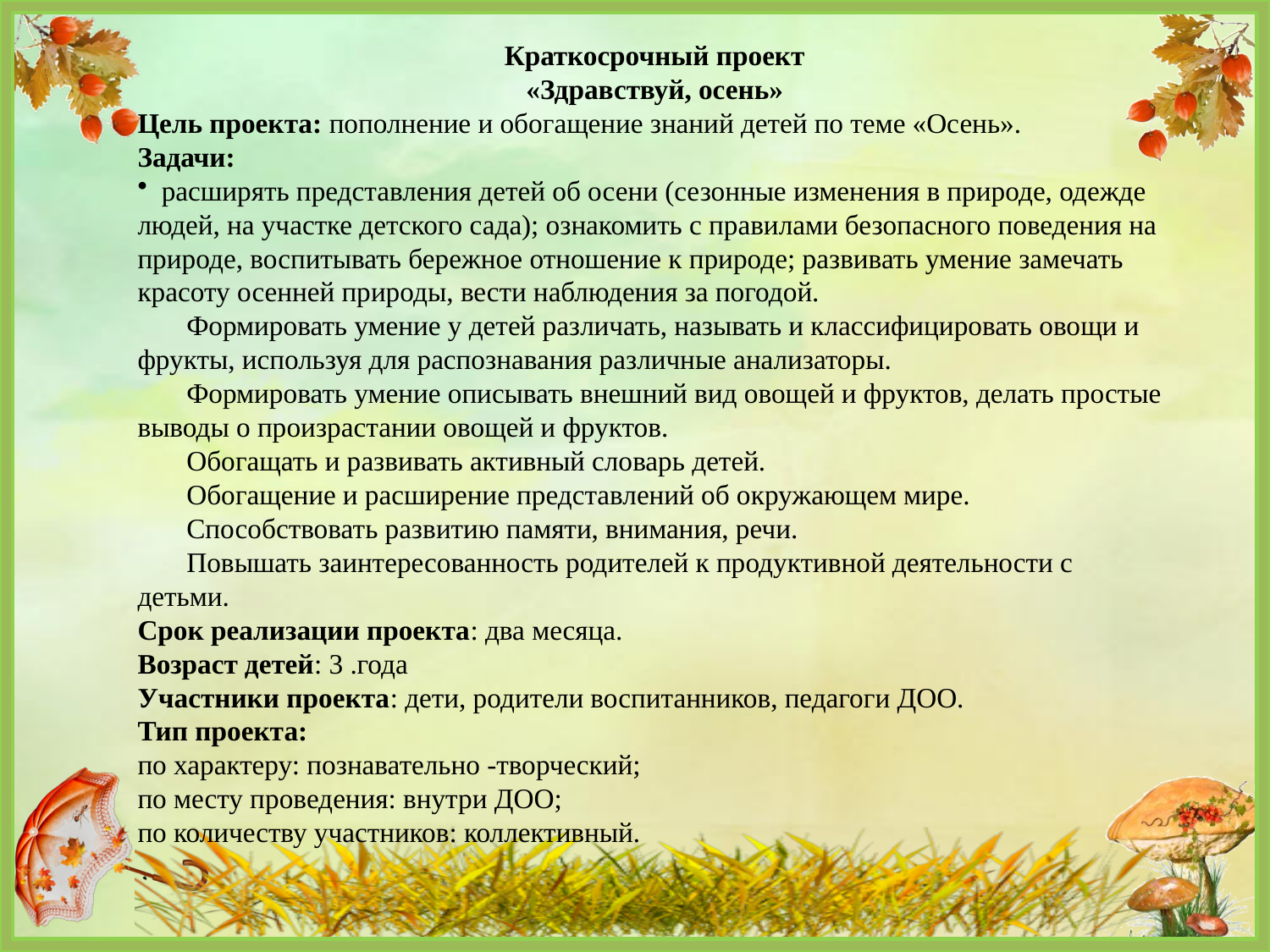

Краткосрочный проект
«Здравствуй, осень»
Цель проекта: пополнение и обогащение знаний детей по теме «Осень».
Задачи:
  расширять представления детей об осени (сезонные изменения в природе, одежде людей, на участке детского сада); ознакомить с правилами безопасного поведения на природе, воспитывать бережное отношение к природе; развивать умение замечать красоту осенней природы, вести наблюдения за погодой.
       Формировать умение у детей различать, называть и классифицировать овощи и фрукты, используя для распознавания различные анализаторы.
       Формировать умение описывать внешний вид овощей и фруктов, делать простые выводы о произрастании овощей и фруктов.
       Обогащать и развивать активный словарь детей.
       Обогащение и расширение представлений об окружающем мире.
       Способствовать развитию памяти, внимания, речи.
       Повышать заинтересованность родителей к продуктивной деятельности с детьми.
Срок реализации проекта: два месяца.
Возраст детей: 3 .года
Участники проекта: дети, родители воспитанников, педагоги ДОО.
Тип проекта:
по характеру: познавательно -творческий;
по месту проведения: внутри ДОО;
по количеству участников: коллективный.